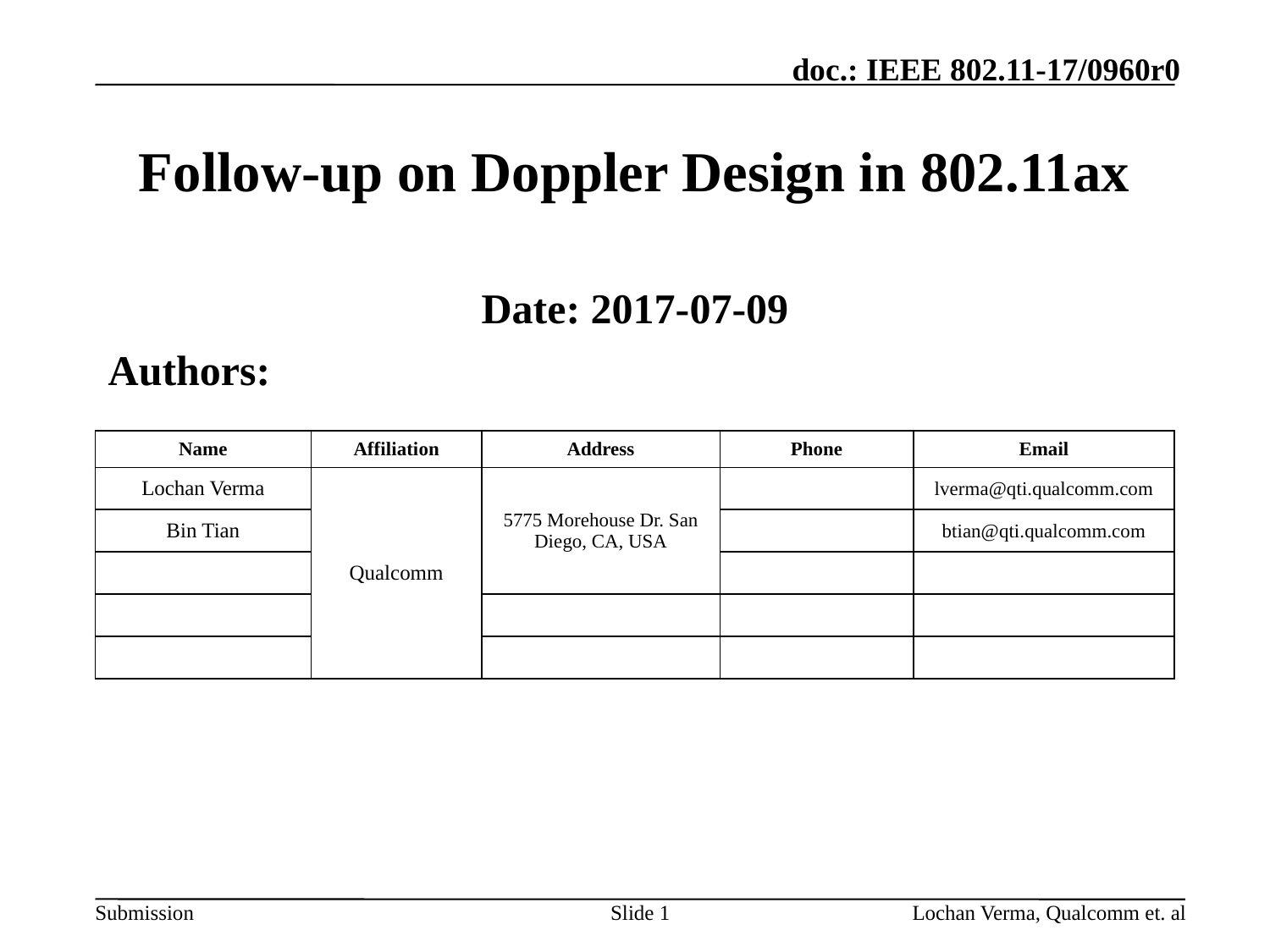

# Follow-up on Doppler Design in 802.11ax
Date: 2017-07-09
Authors:
| Name | Affiliation | Address | Phone | Email |
| --- | --- | --- | --- | --- |
| Lochan Verma | Qualcomm | 5775 Morehouse Dr. San Diego, CA, USA |  | lverma@qti.qualcomm.com |
| Bin Tian |  |  |  | btian@qti.qualcomm.com |
|  |  |  |  |  |
|  |  |  |  |  |
|  |  |  |  |  |
Slide 1
Lochan Verma, Qualcomm et. al